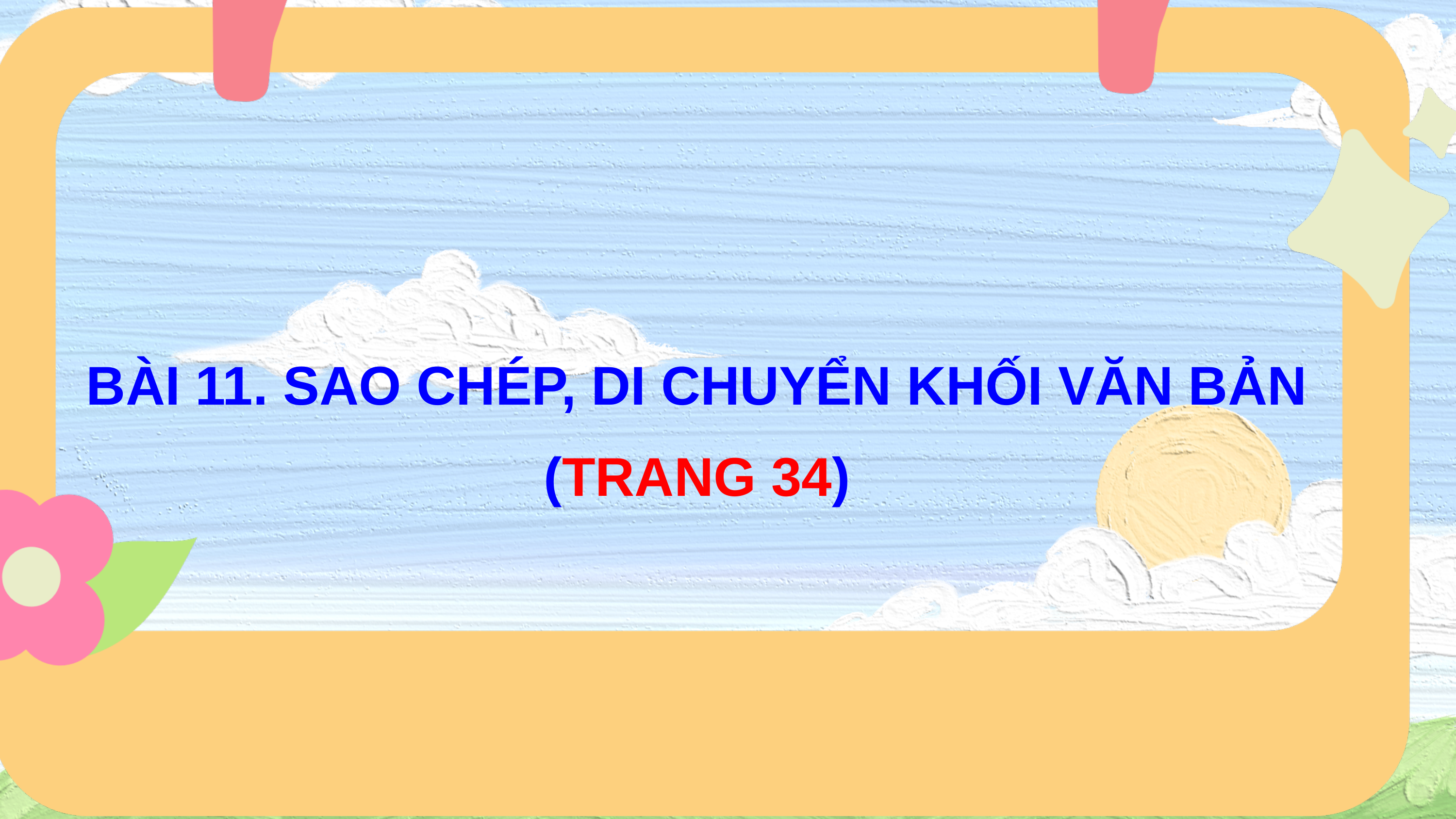

BÀI 11. SAO CHÉP, DI CHUYỂN khối văn bản
(Trang 34)